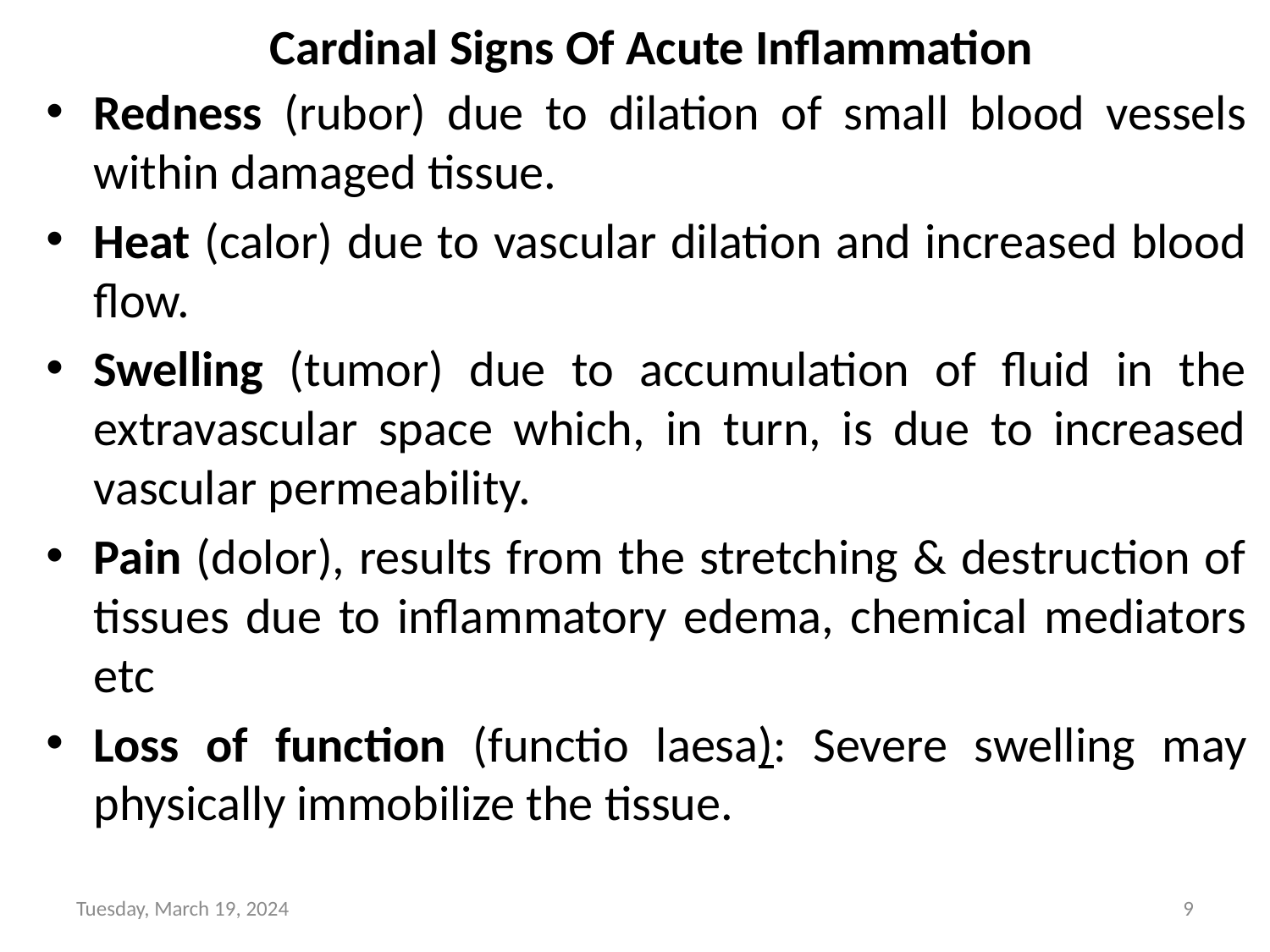

# Cardinal Signs Of Acute Inflammation
Redness (rubor) due to dilation of small blood vessels within damaged tissue.
Heat (calor) due to vascular dilation and increased blood flow.
Swelling (tumor) due to accumulation of fluid in the extravascular space which, in turn, is due to increased vascular permeability.
Pain (dolor), results from the stretching & destruction of tissues due to inflammatory edema, chemical mediators etc
Loss of function (functio laesa): Severe swelling may physically immobilize the tissue.

Tuesday, March 19, 2024
9